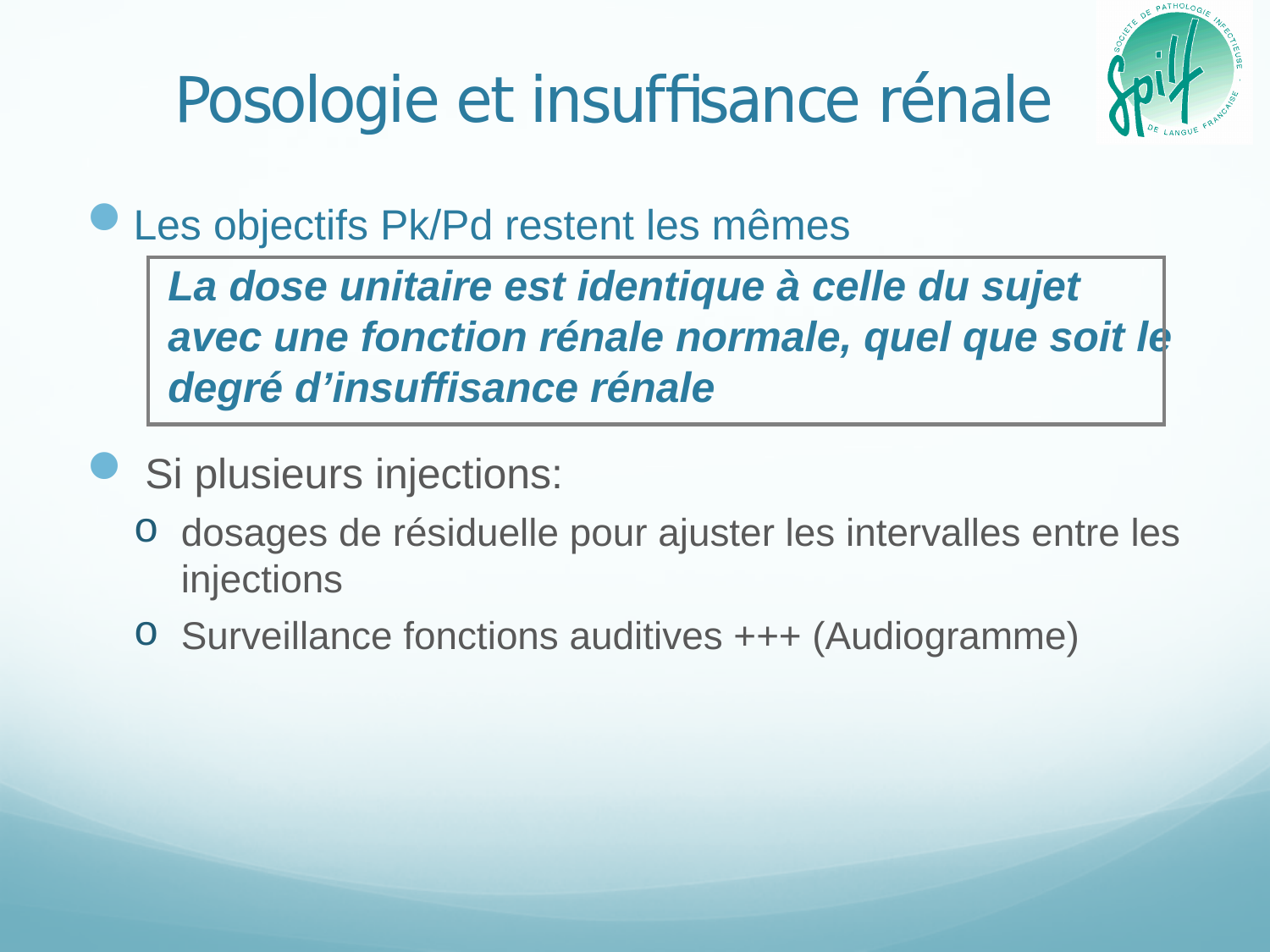

# Posologie et insuffisance rénale
Les objectifs Pk/Pd restent les mêmes
La dose unitaire est identique à celle du sujet avec une fonction rénale normale, quel que soit le degré d’insuffisance rénale
 Si plusieurs injections:
dosages de résiduelle pour ajuster les intervalles entre les injections
Surveillance fonctions auditives +++ (Audiogramme)